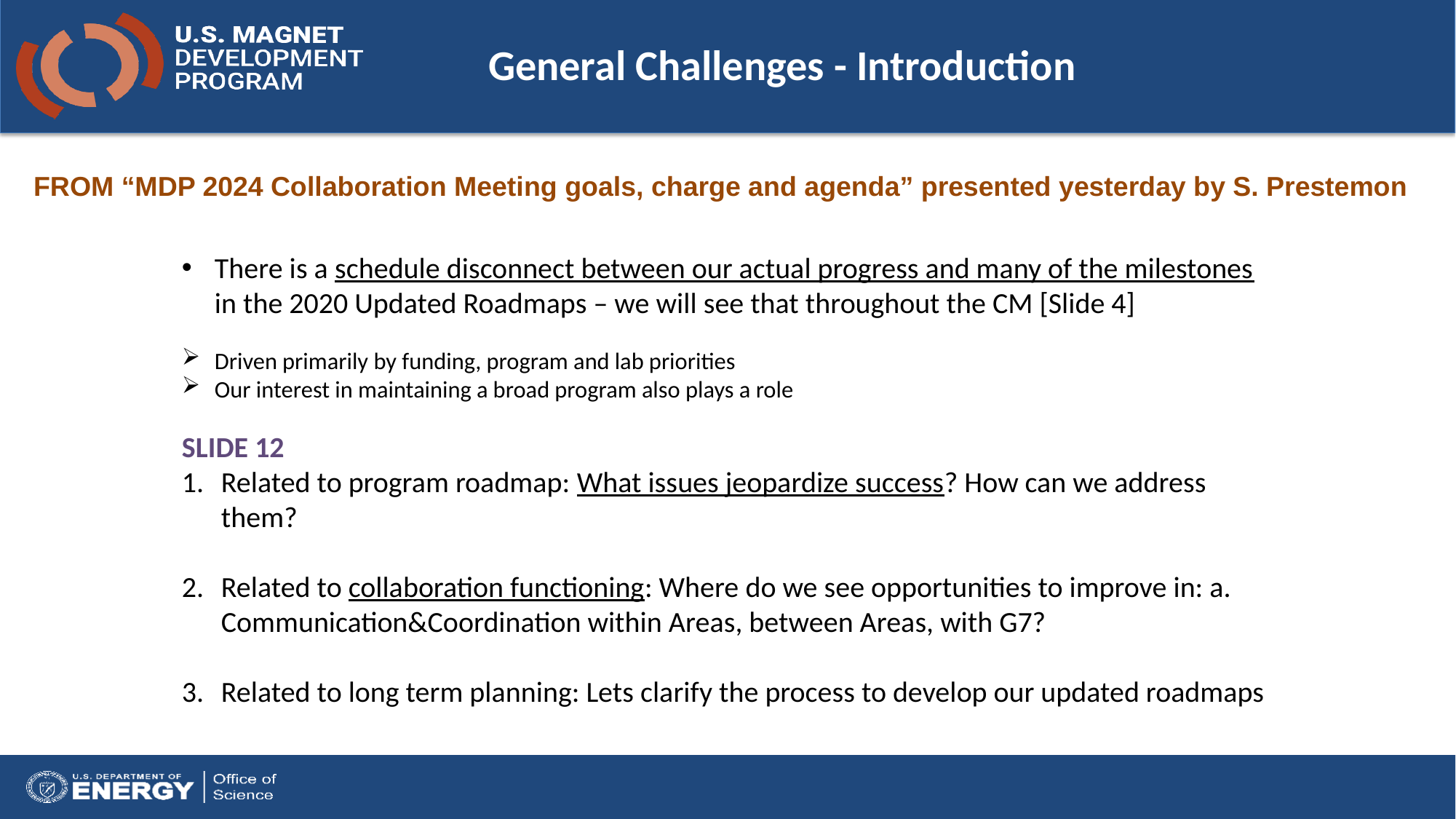

# General Challenges - Introduction
FROM “MDP 2024 Collaboration Meeting goals, charge and agenda” presented yesterday by S. Prestemon

There is a schedule disconnect between our actual progress and many of the milestones in the 2020 Updated Roadmaps – we will see that throughout the CM [Slide 4]

Driven primarily by funding, program and lab priorities
Our interest in maintaining a broad program also plays a role

SLIDE 12
Related to program roadmap: What issues jeopardize success? How can we address them?

Related to collaboration functioning: Where do we see opportunities to improve in: a. Communication&Coordination within Areas, between Areas, with G7?

Related to long term planning: Lets clarify the process to develop our updated roadmaps

US MPD TAC meeting
6